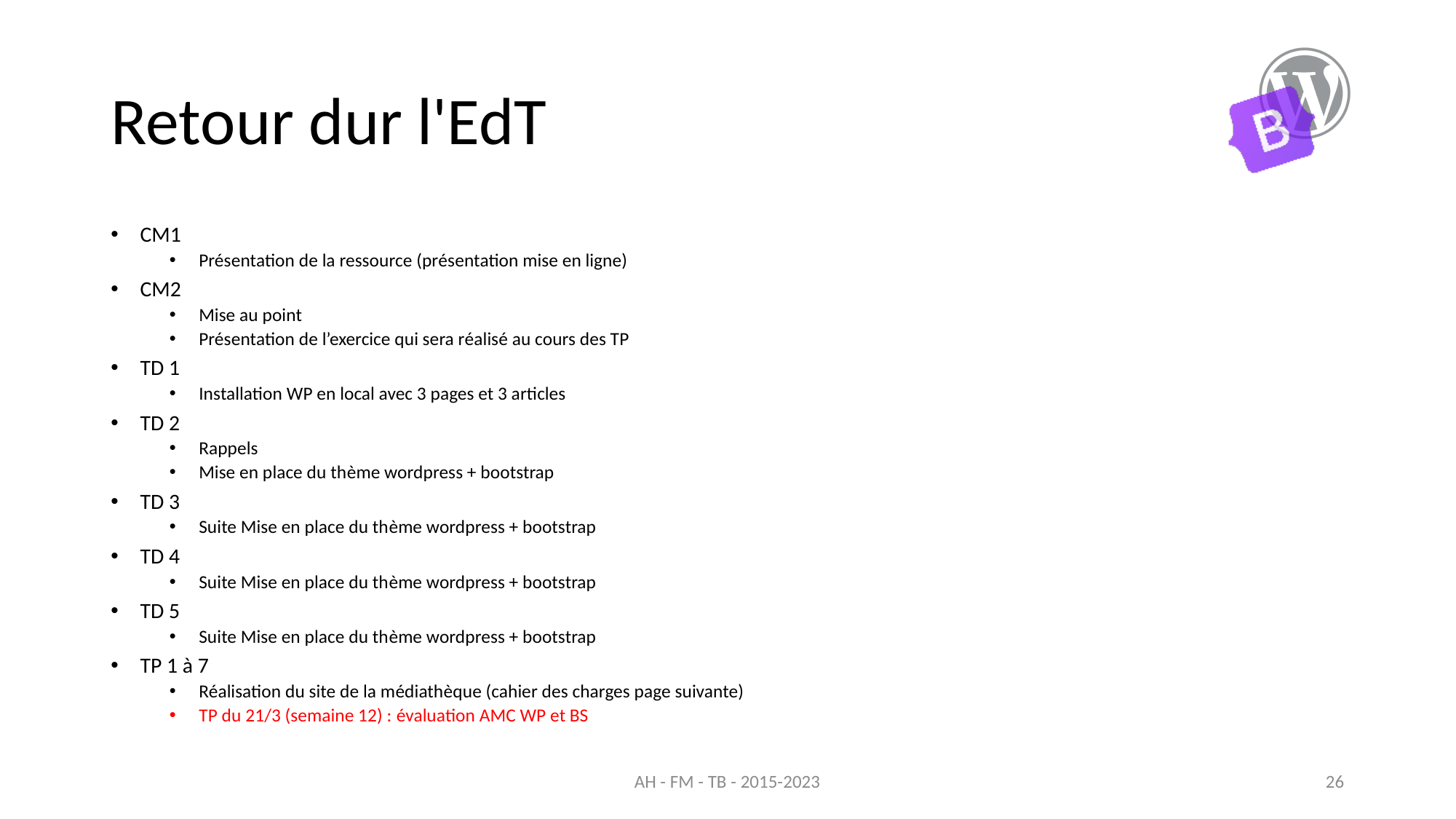

# Retour dur l'EdT
CM1
Présentation de la ressource (présentation mise en ligne)
CM2
Mise au point
Présentation de l’exercice qui sera réalisé au cours des TP
TD 1
Installation WP en local avec 3 pages et 3 articles
TD 2
Rappels
Mise en place du thème wordpress + bootstrap
TD 3
Suite Mise en place du thème wordpress + bootstrap
TD 4
Suite Mise en place du thème wordpress + bootstrap
TD 5
Suite Mise en place du thème wordpress + bootstrap
TP 1 à 7
Réalisation du site de la médiathèque (cahier des charges page suivante)
TP du 21/3 (semaine 12) : évaluation AMC WP et BS

AH - FM - TB - 2015-2023
26